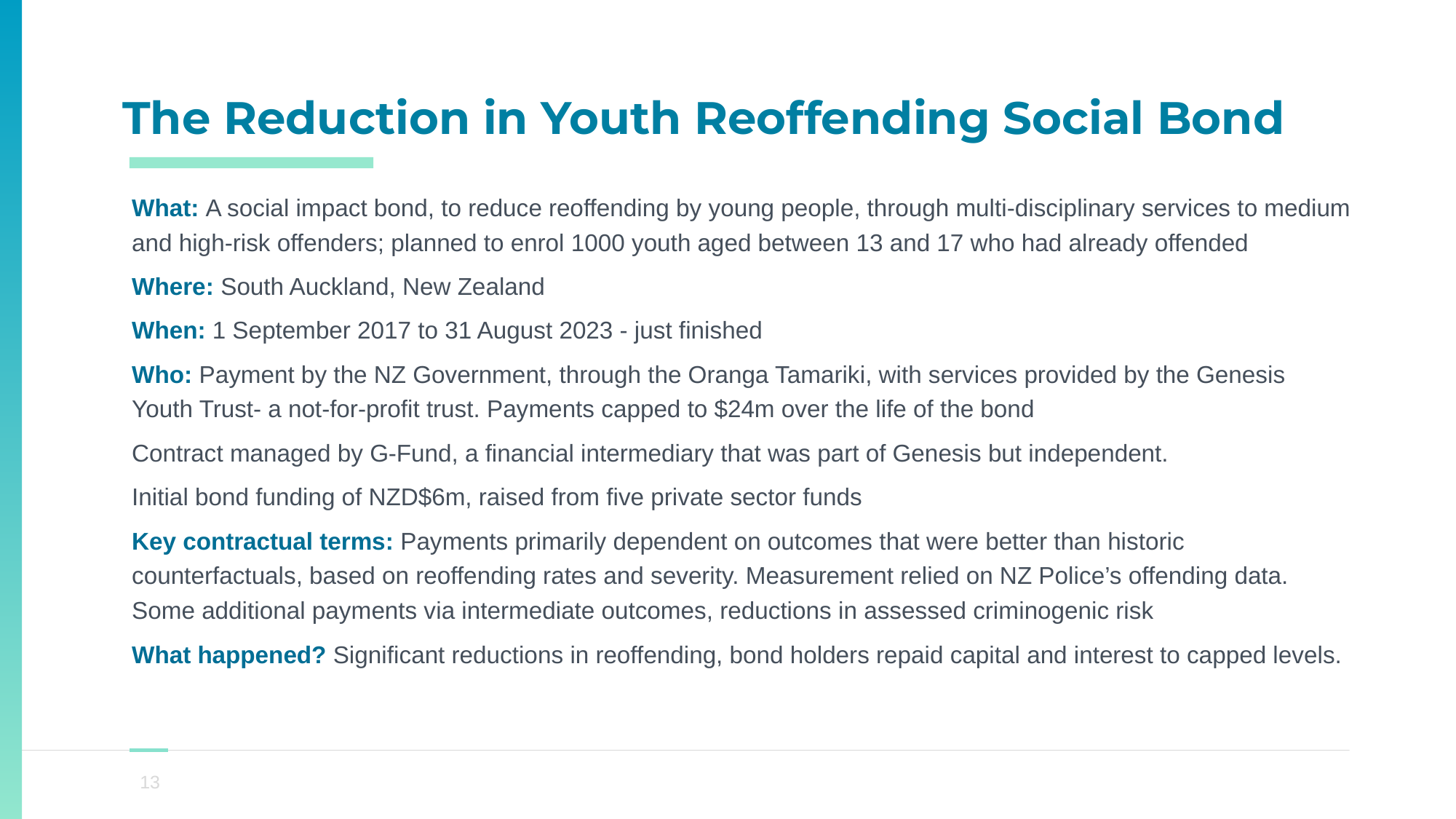

# The Reduction in Youth Reoffending Social Bond
What: A social impact bond, to reduce reoffending by young people, through multi-disciplinary services to medium and high-risk offenders; planned to enrol 1000 youth aged between 13 and 17 who had already offended
Where: South Auckland, New Zealand
When: 1 September 2017 to 31 August 2023 - just finished
Who: Payment by the NZ Government, through the Oranga Tamariki, with services provided by the Genesis Youth Trust- a not-for-profit trust. Payments capped to $24m over the life of the bond
Contract managed by G-Fund, a financial intermediary that was part of Genesis but independent.
Initial bond funding of NZD$6m, raised from five private sector funds
Key contractual terms: Payments primarily dependent on outcomes that were better than historic counterfactuals, based on reoffending rates and severity. Measurement relied on NZ Police’s offending data. Some additional payments via intermediate outcomes, reductions in assessed criminogenic risk
What happened? Significant reductions in reoffending, bond holders repaid capital and interest to capped levels.
13